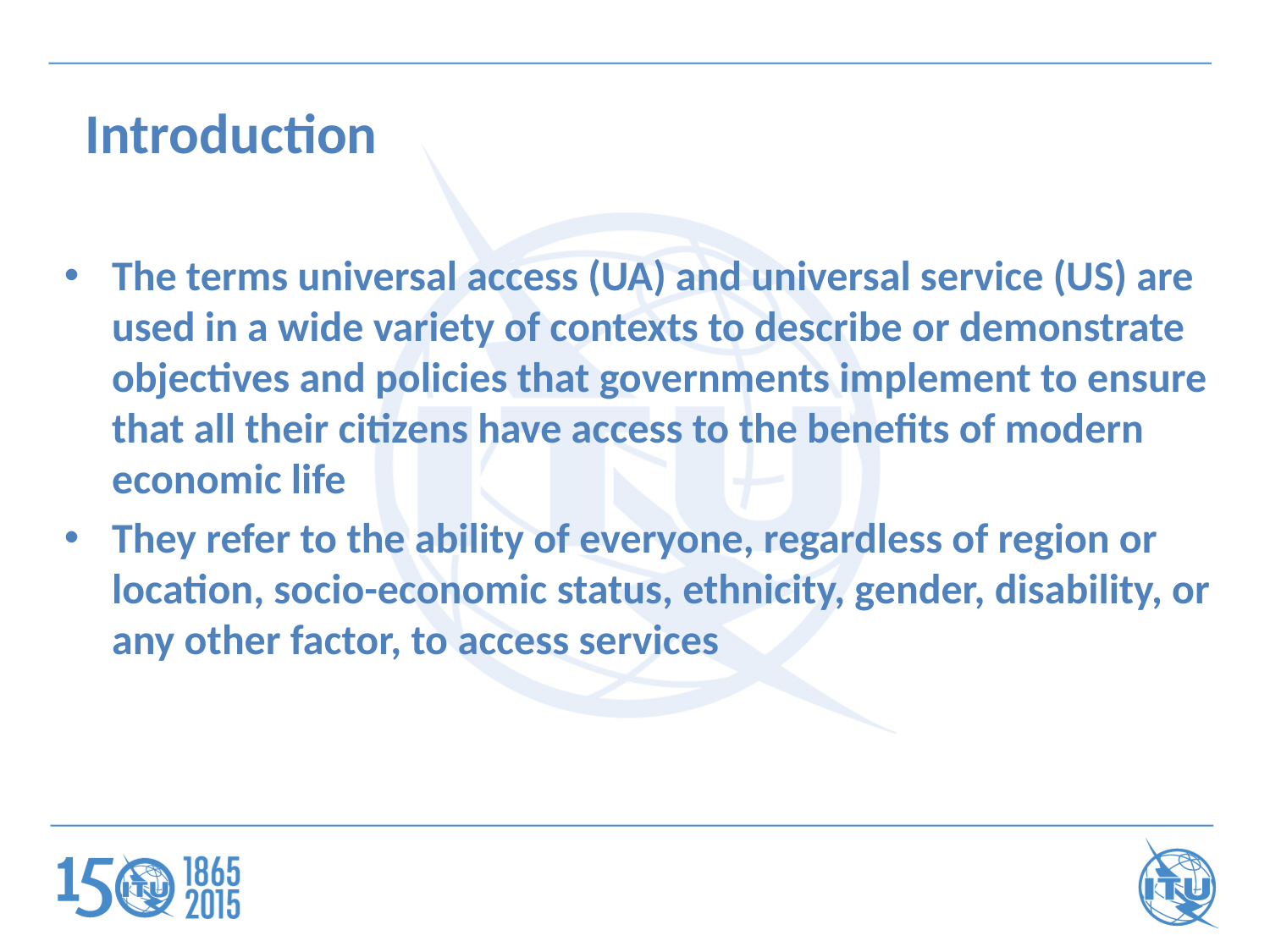

Introduction
The terms universal access (UA) and universal service (US) are used in a wide variety of contexts to describe or demonstrate objectives and policies that governments implement to ensure that all their citizens have access to the benefits of modern economic life
They refer to the ability of everyone, regardless of region or location, socio-economic status, ethnicity, gender, disability, or any other factor, to access services